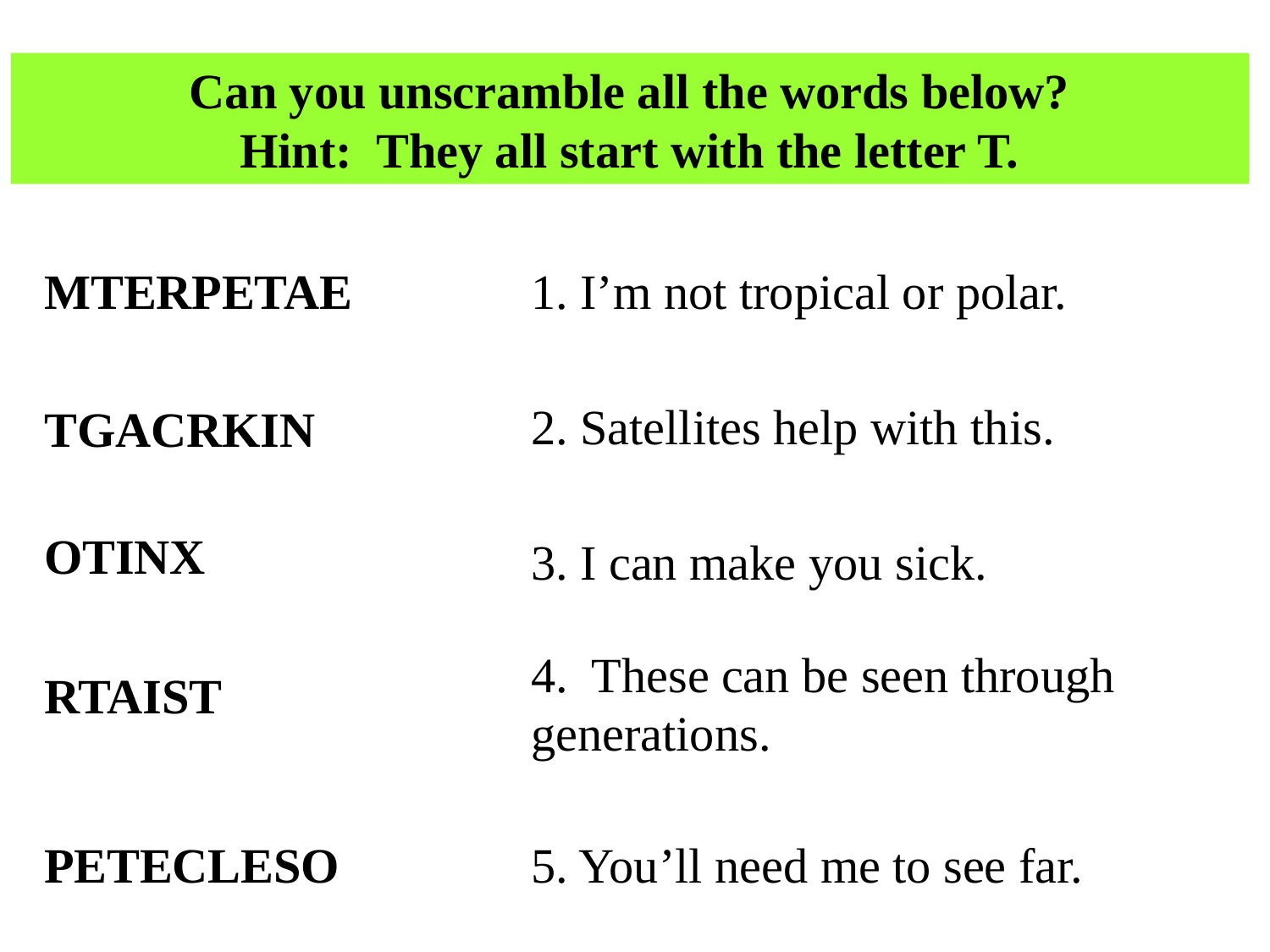

Can you unscramble all the words below?
Hint:  They all start with the letter T.
MTERPETAE
1. I’m not tropical or polar.
2. Satellites help with this.
TGACRKIN
OTINX
3. I can make you sick.
4.  These can be seen through generations.
RTAIST
PETECLESO
5. You’ll need me to see far.